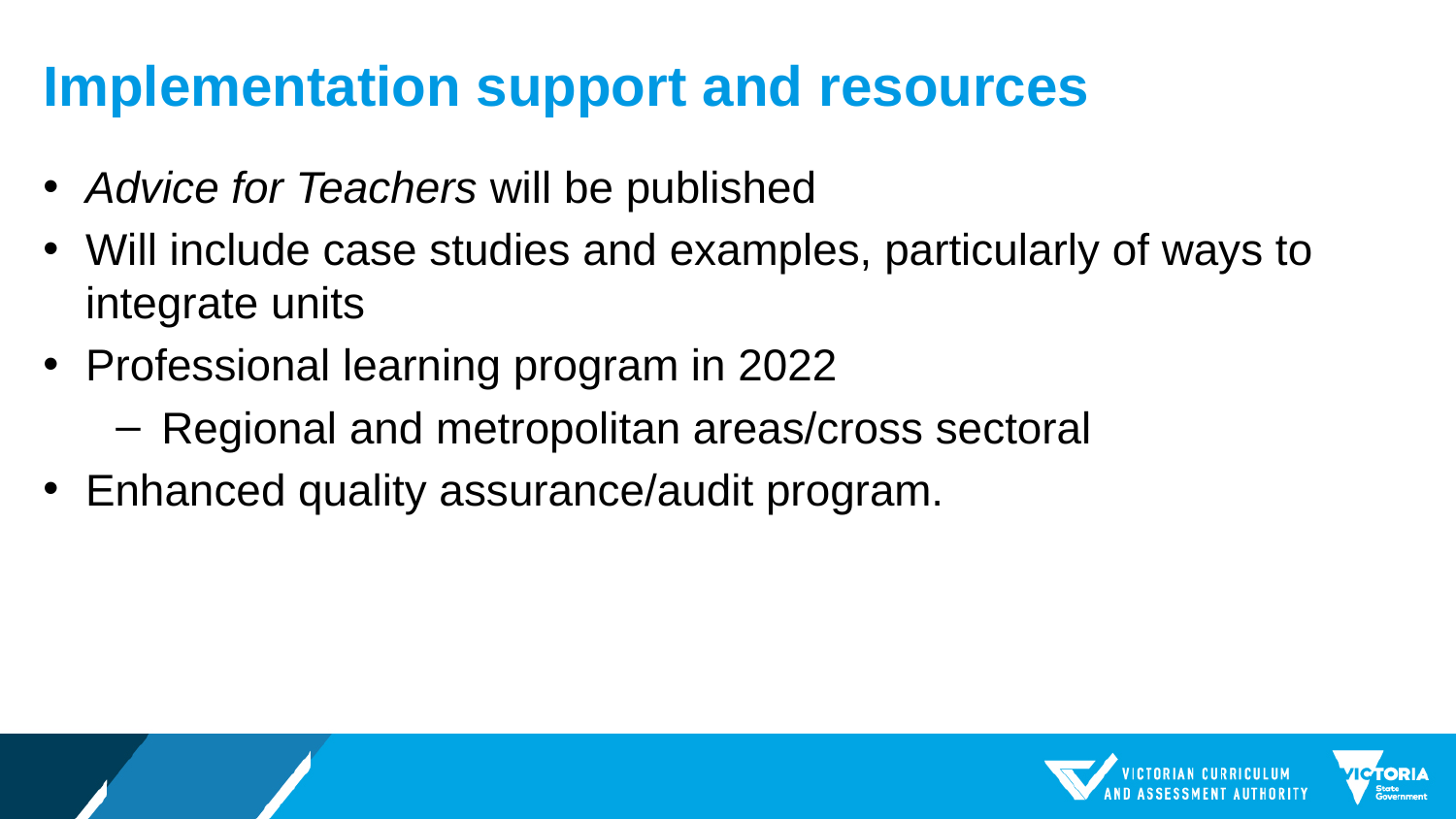

# Implementation support and resources
Advice for Teachers will be published
Will include case studies and examples, particularly of ways to  integrate units
Professional learning program in 2022
Regional and metropolitan areas/cross sectoral
Enhanced quality assurance/audit program.